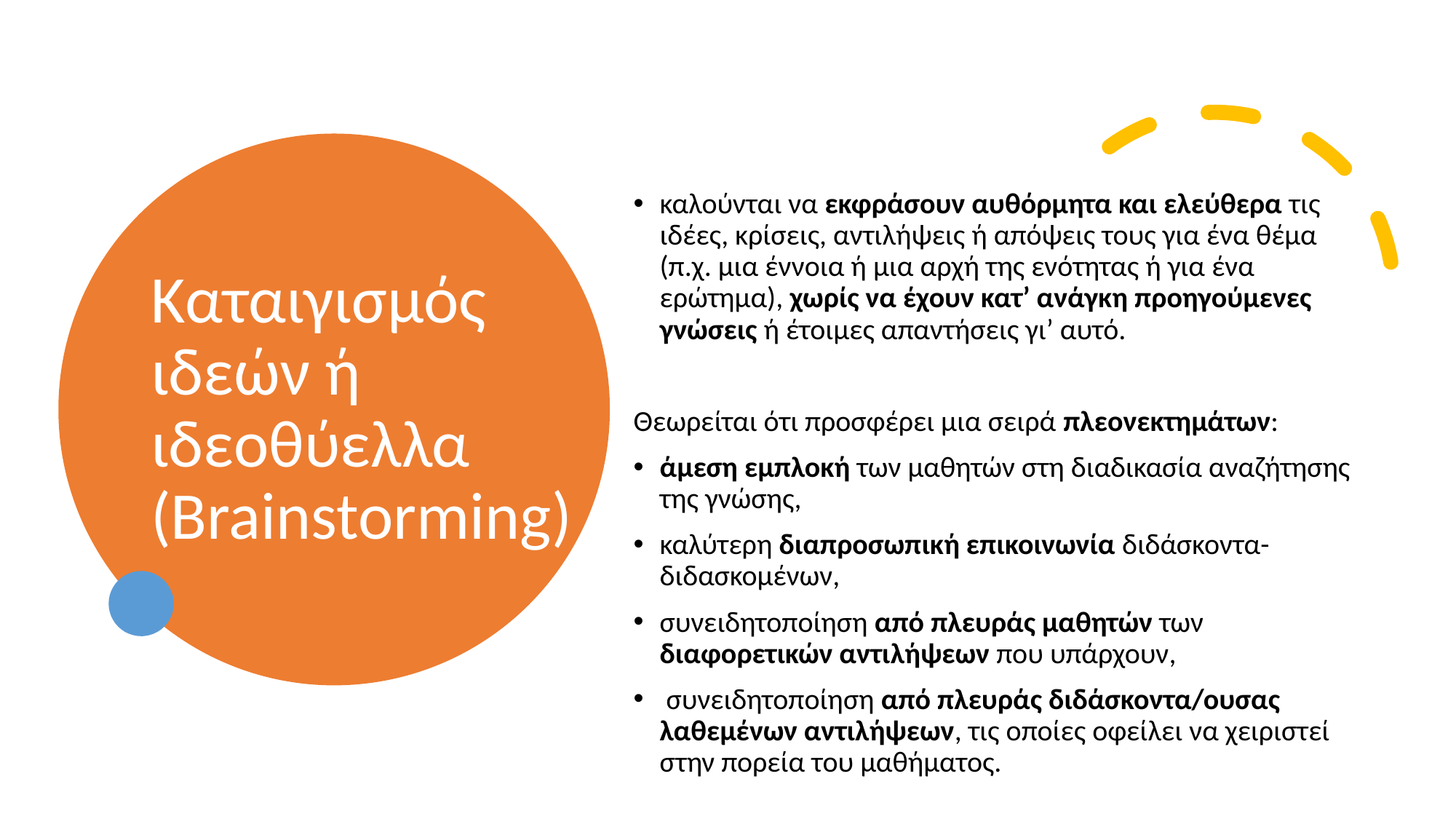

καλούνται να εκφράσουν αυθόρμητα και ελεύθερα τις ιδέες, κρίσεις, αντιλήψεις ή απόψεις τους για ένα θέμα (π.χ. μια έννοια ή μια αρχή της ενότητας ή για ένα ερώτημα), χωρίς να έχουν κατ’ ανάγκη προηγούμενες γνώσεις ή έτοιμες απαντήσεις γι’ αυτό.

Θεωρείται ότι προσφέρει μια σειρά πλεονεκτημάτων:
άμεση εμπλοκή των μαθητών στη διαδικασία αναζήτησης της γνώσης,
καλύτερη διαπροσωπική επικοινωνία διδάσκοντα-διδασκομένων,
συνειδητοποίηση από πλευράς μαθητών των διαφορετικών αντιλήψεων που υπάρχουν,
 συνειδητοποίηση από πλευράς διδάσκοντα/ουσας λαθεμένων αντιλήψεων, τις οποίες οφείλει να χειριστεί στην πορεία του μαθήματος.
# Καταιγισμός ιδεών ή ιδεοθύελλα (Brainstorming)